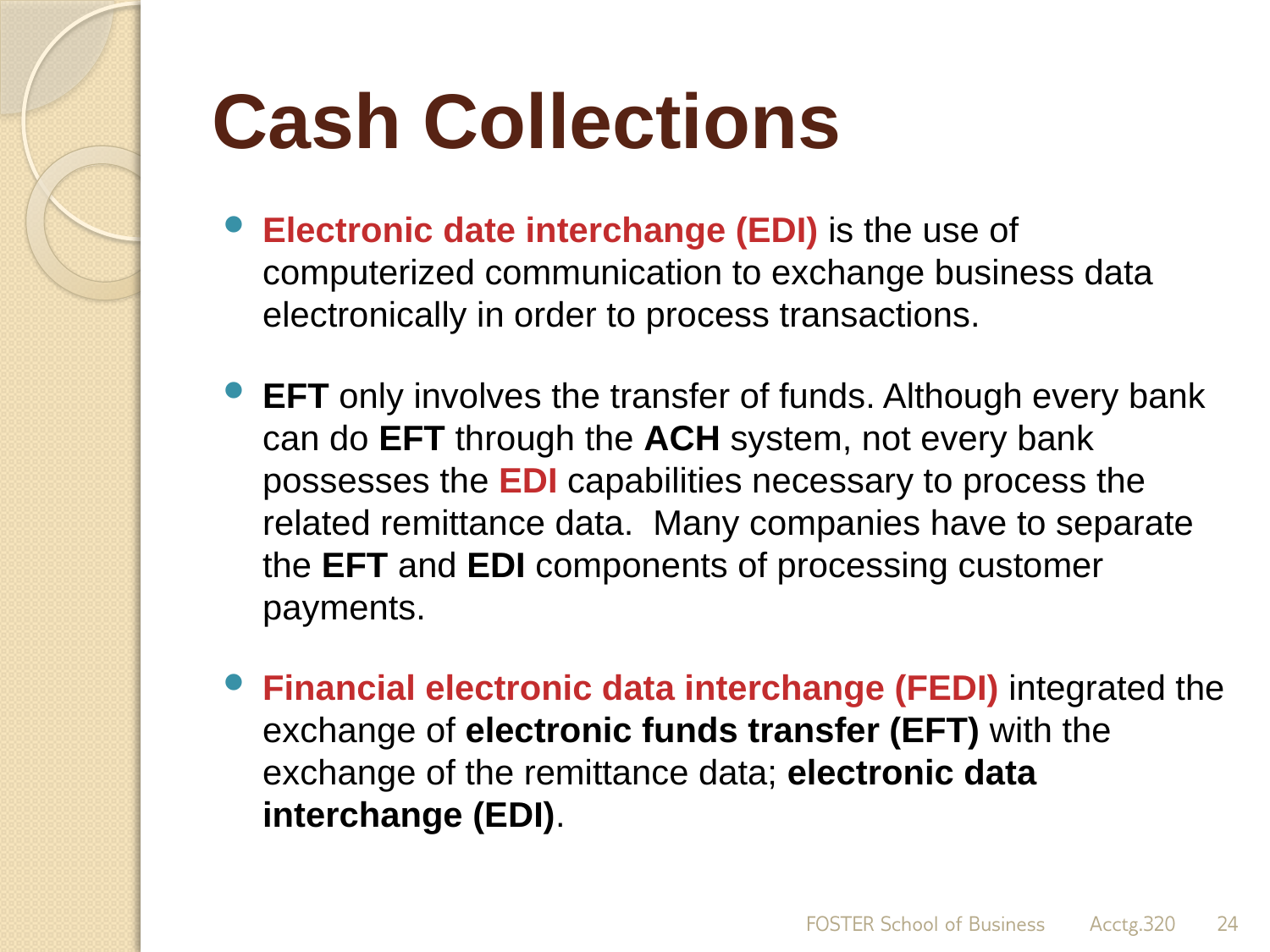

# Cash Collections
Electronic date interchange (EDI) is the use of computerized communication to exchange business data electronically in order to process transactions.

EFT only involves the transfer of funds. Although every bank can do EFT through the ACH system, not every bank possesses the EDI capabilities necessary to process the related remittance data.  Many companies have to separate the EFT and EDI components of processing customer payments.

Financial electronic data interchange (FEDI) integrated the exchange of electronic funds transfer (EFT) with the exchange of the remittance data; electronic data interchange (EDI).

FOSTER School of Business       Acctg.320
24